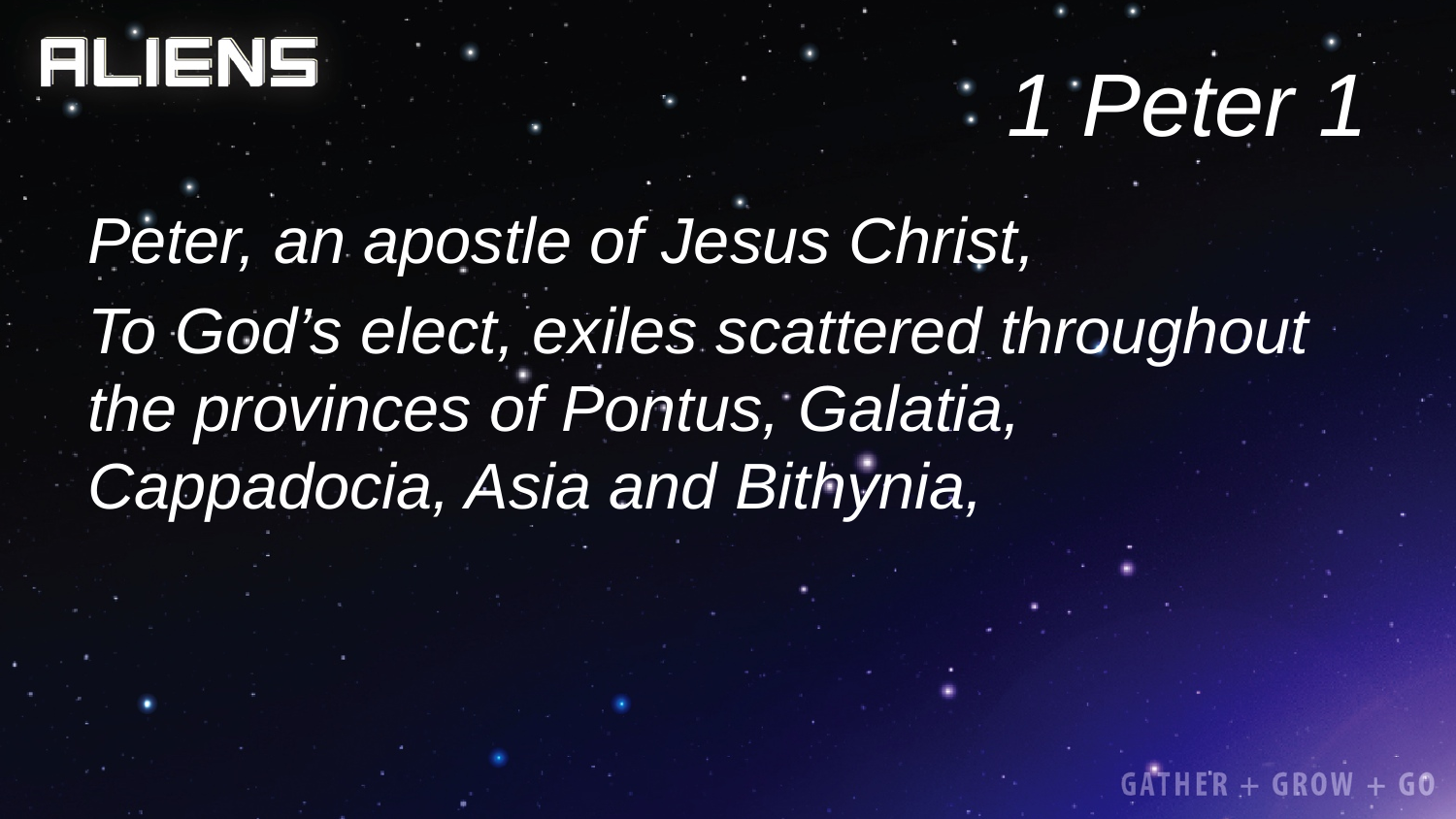

# 1 Peter 1
Peter, an apostle of Jesus Christ,
To God’s elect, exiles scattered throughout the provinces of Pontus, Galatia, Cappadocia, Asia and Bithynia,